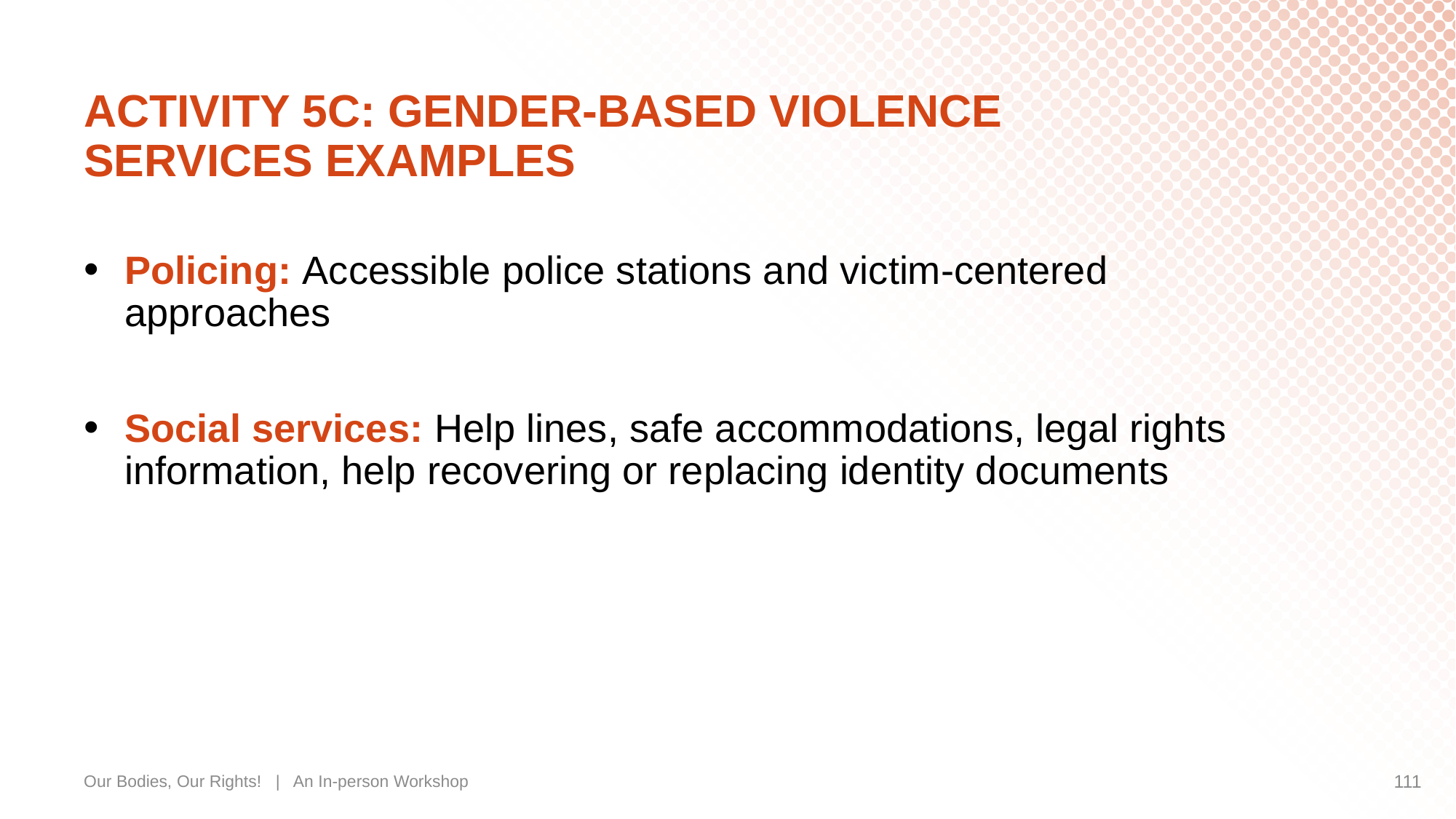

# ACTIVITY 5C: GENDER-BASED VIOLENCE SERVICES EXAMPLES
Policing: Accessible police stations and victim-centered approaches

Social services: Help lines, safe accommodations, legal rights information, help recovering or replacing identity documents

Our Bodies, Our Rights!   |   An In-person Workshop
111